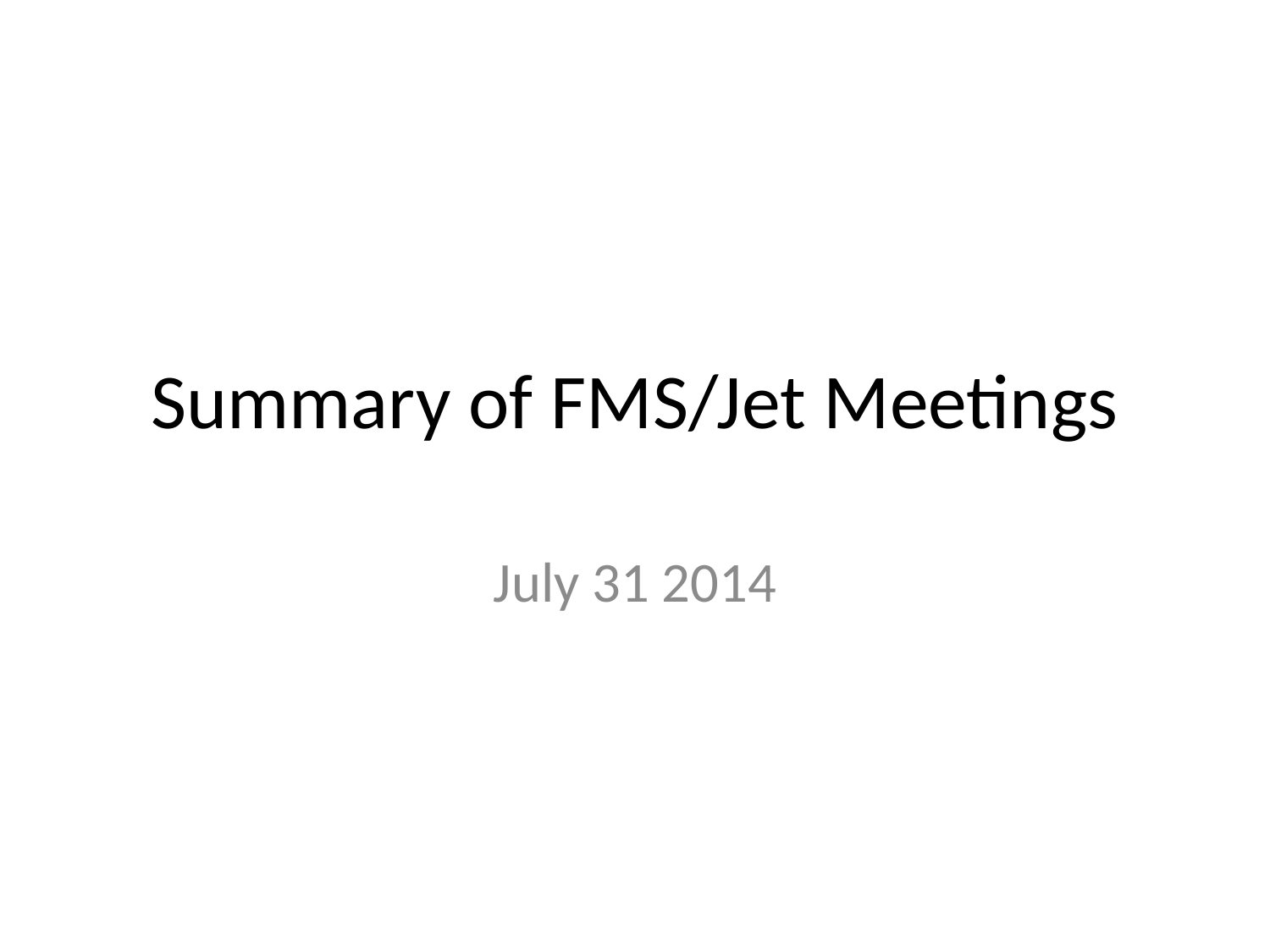

# Summary of FMS/Jet Meetings
July 31 2014